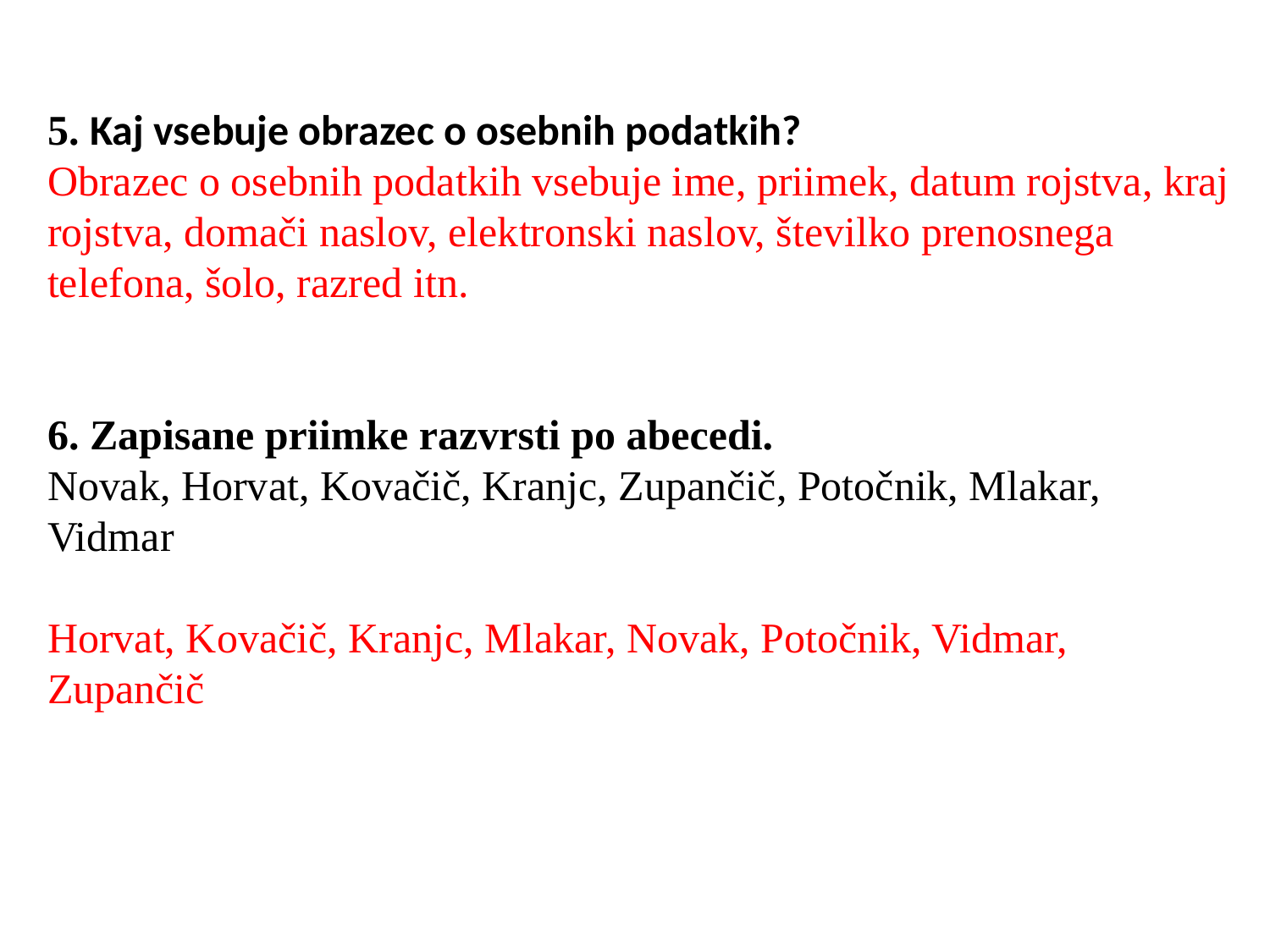

5. Kaj vsebuje obrazec o osebnih podatkih?
Obrazec o osebnih podatkih vsebuje ime, priimek, datum rojstva, kraj rojstva, domači naslov, elektronski naslov, številko prenosnega telefona, šolo, razred itn.

6. Zapisane priimke razvrsti po abecedi.
Novak, Horvat, Kovačič, Kranjc, Zupančič, Potočnik, Mlakar, Vidmar

Horvat, Kovačič, Kranjc, Mlakar, Novak, Potočnik, Vidmar, Zupančič